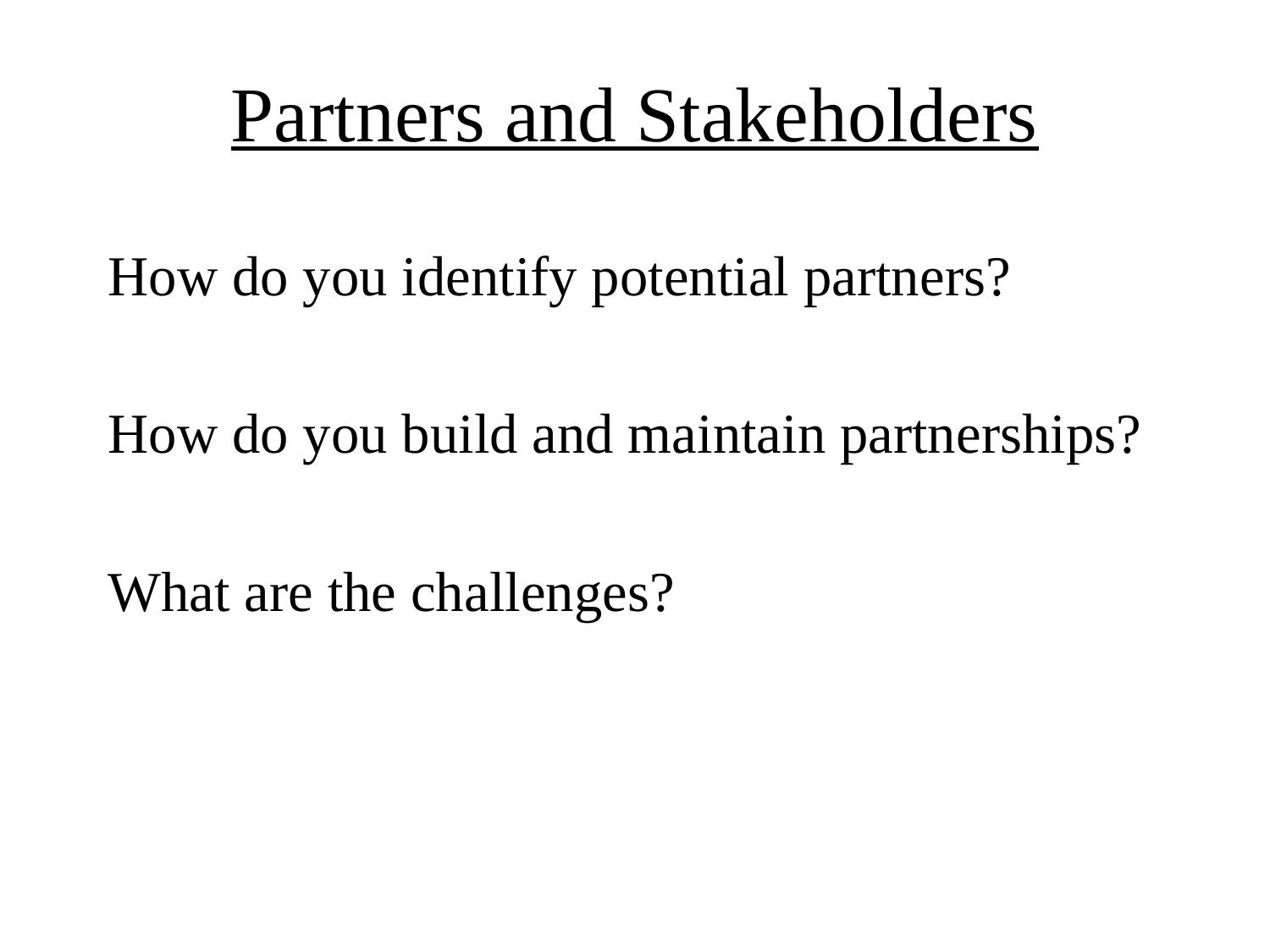

# Partners and Stakeholders
How do you identify potential partners?

How do you build and maintain partnerships?

What are the challenges?